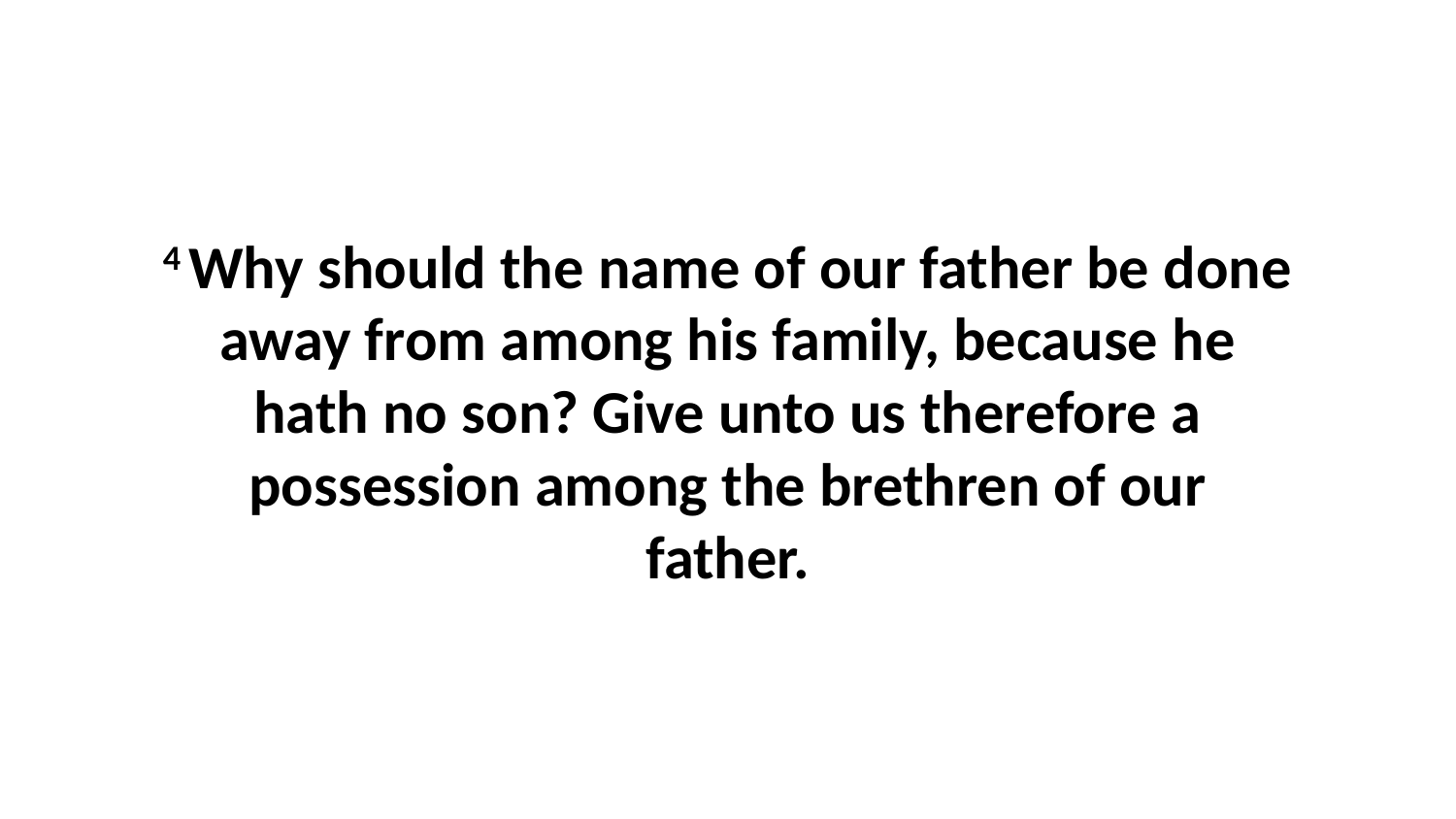

4 Why should the name of our father be done away from among his family, because he hath no son? Give unto us therefore a possession among the brethren of our father.